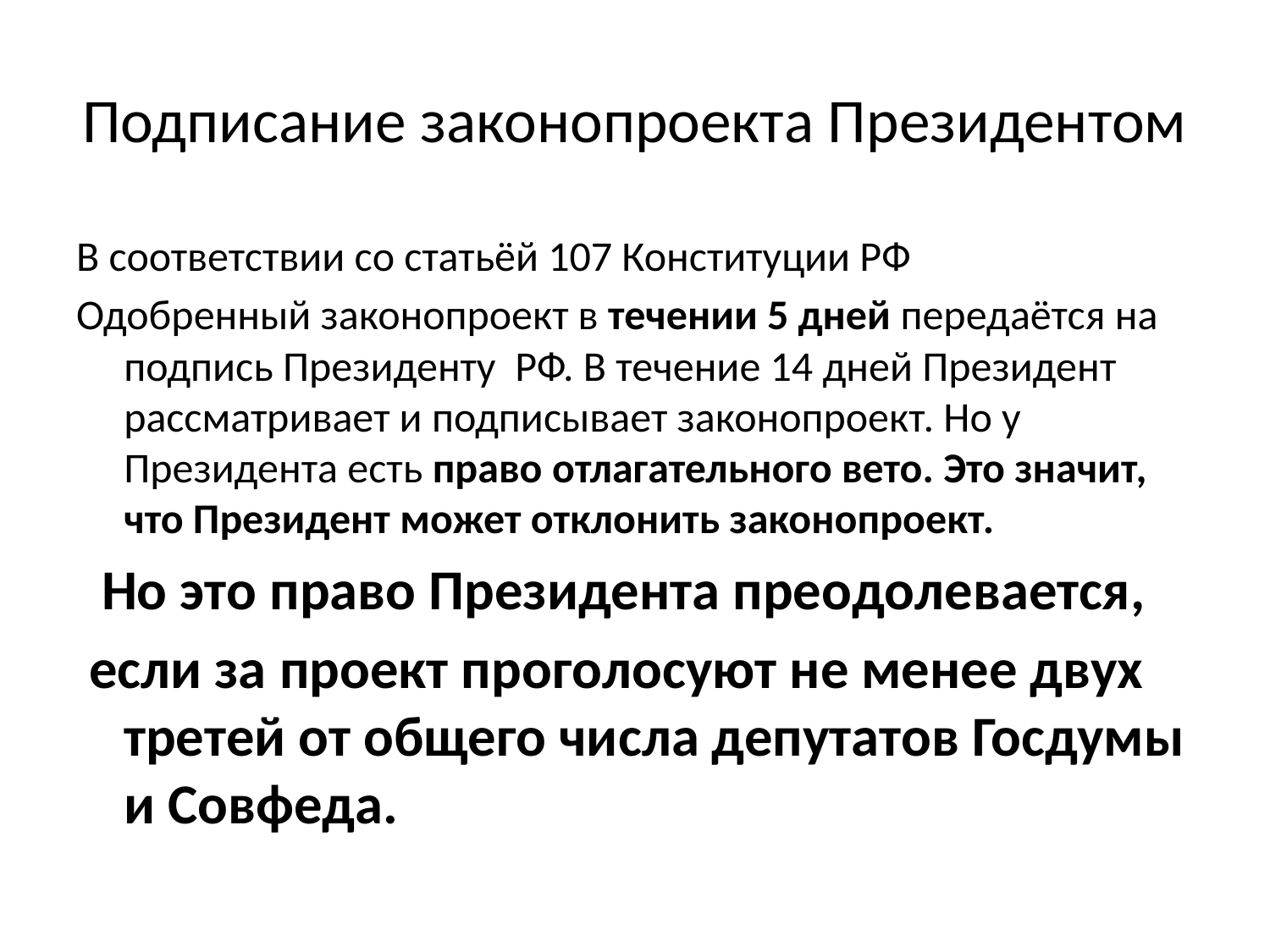

# Подписание законопроекта Президентом
В соответствии со статьёй 107 Конституции РФ
Одобренный законопроект в течении 5 дней передаётся на подпись Президенту  РФ. В течение 14 дней Президент рассматривает и подписывает законопроект. Но у Президента есть право отлагательного вето. Это значит, что Президент может отклонить законопроект.
  Но это право Президента преодолевается,
 если за проект проголосуют не менее двух третей от общего числа депутатов Госдумы и Совфеда.